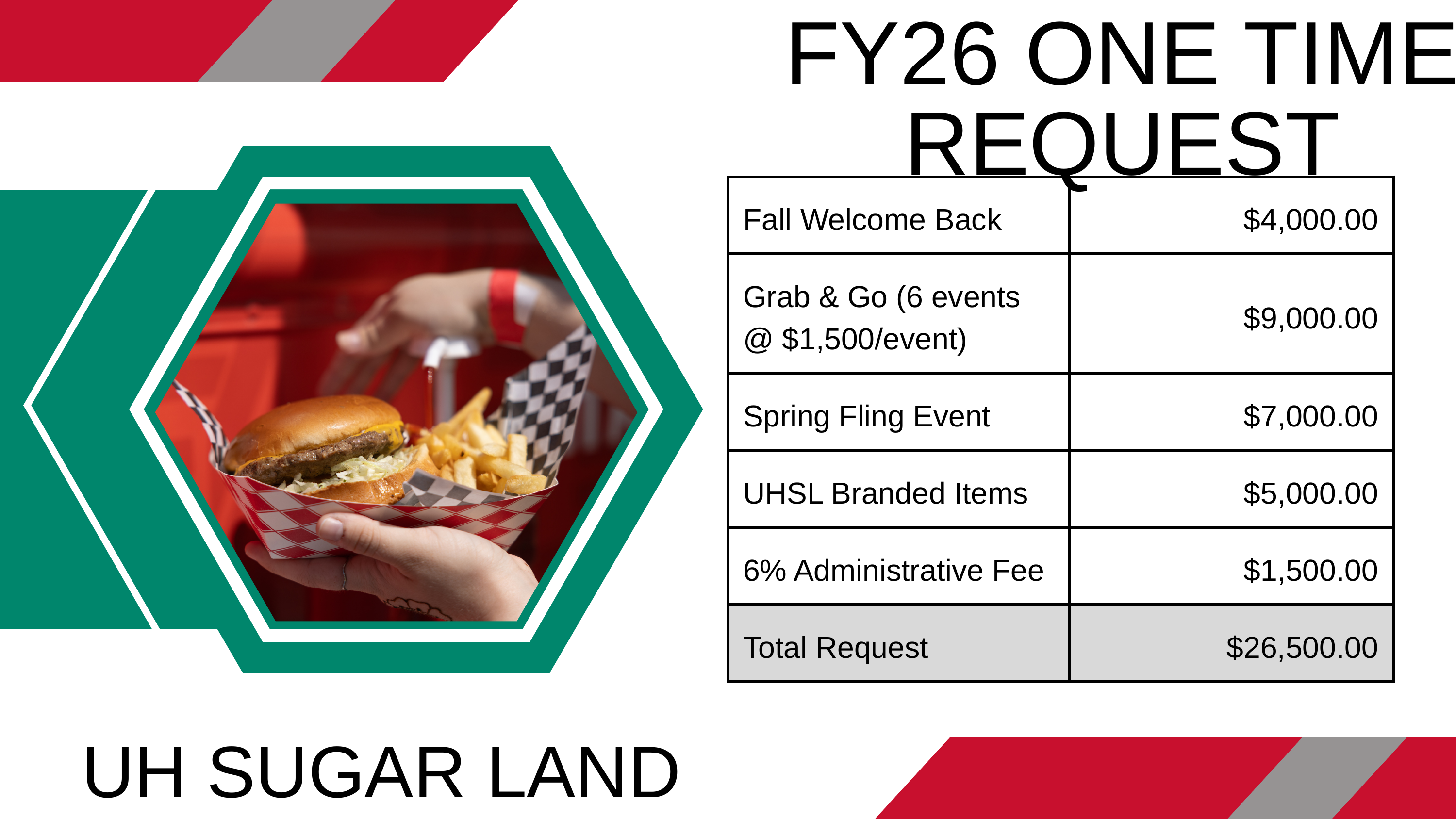

FY26 ONE TIME REQUEST

| Fall Welcome Back | $4,000.00 |
| --- | --- |
| Grab & Go (6 events @ $1,500/event) | $9,000.00 |
| Spring Fling Event | $7,000.00 |
| UHSL Branded Items | $5,000.00 |
| 6% Administrative Fee | $1,500.00 |
| Total Request | $26,500.00 |

UH SUGAR LAND ENHANCEMENT